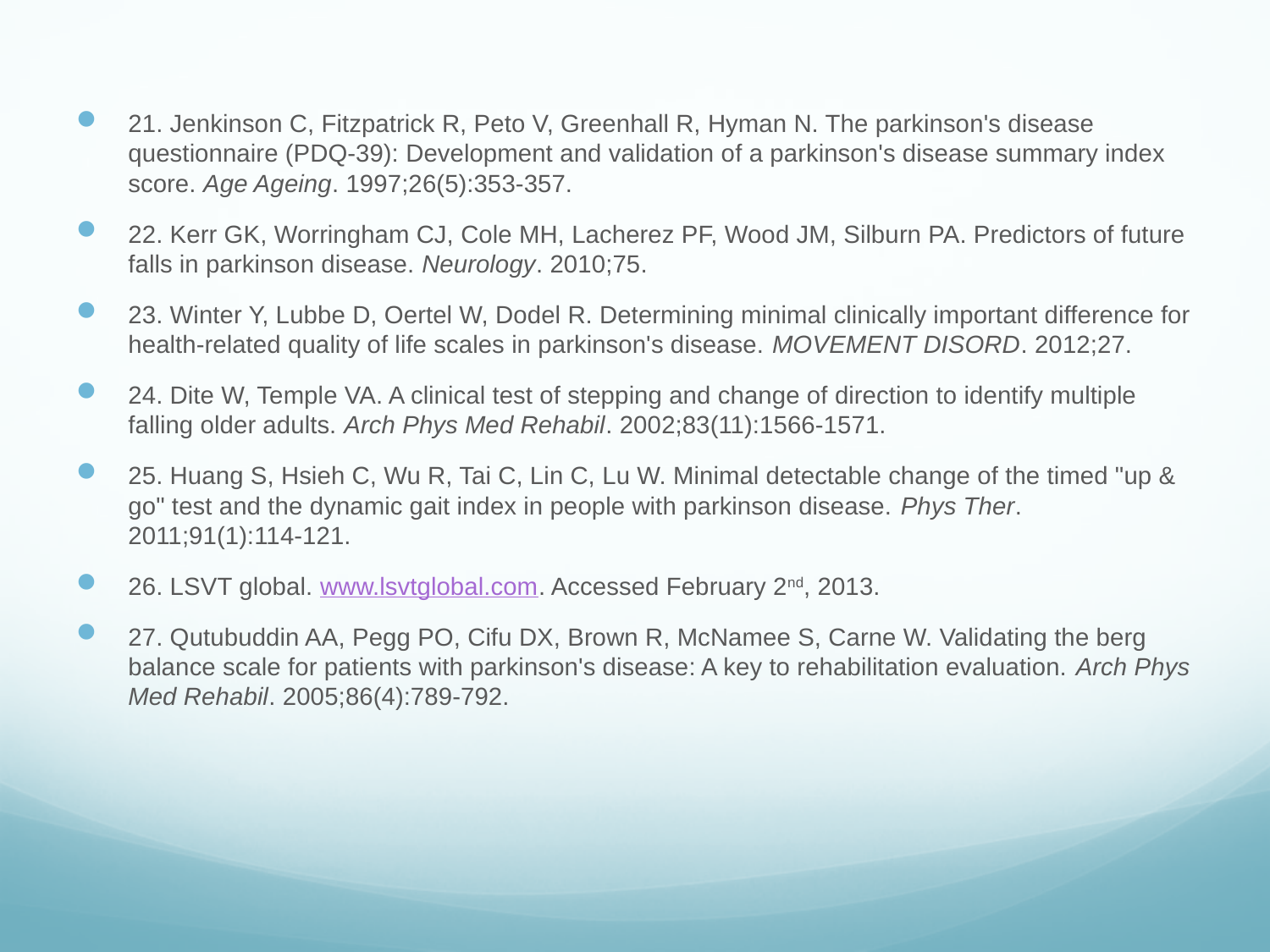

21. Jenkinson C, Fitzpatrick R, Peto V, Greenhall R, Hyman N. The parkinson's disease questionnaire (PDQ-39): Development and validation of a parkinson's disease summary index score. Age Ageing. 1997;26(5):353-357.
22. Kerr GK, Worringham CJ, Cole MH, Lacherez PF, Wood JM, Silburn PA. Predictors of future falls in parkinson disease. Neurology. 2010;75.
23. Winter Y, Lubbe D, Oertel W, Dodel R. Determining minimal clinically important difference for health-related quality of life scales in parkinson's disease. MOVEMENT DISORD. 2012;27.
24. Dite W, Temple VA. A clinical test of stepping and change of direction to identify multiple falling older adults. Arch Phys Med Rehabil. 2002;83(11):1566-1571.
25. Huang S, Hsieh C, Wu R, Tai C, Lin C, Lu W. Minimal detectable change of the timed "up & go" test and the dynamic gait index in people with parkinson disease. Phys Ther. 2011;91(1):114-121.
26. LSVT global. www.lsvtglobal.com. Accessed February 2nd, 2013.
27. Qutubuddin AA, Pegg PO, Cifu DX, Brown R, McNamee S, Carne W. Validating the berg balance scale for patients with parkinson's disease: A key to rehabilitation evaluation. Arch Phys Med Rehabil. 2005;86(4):789-792.